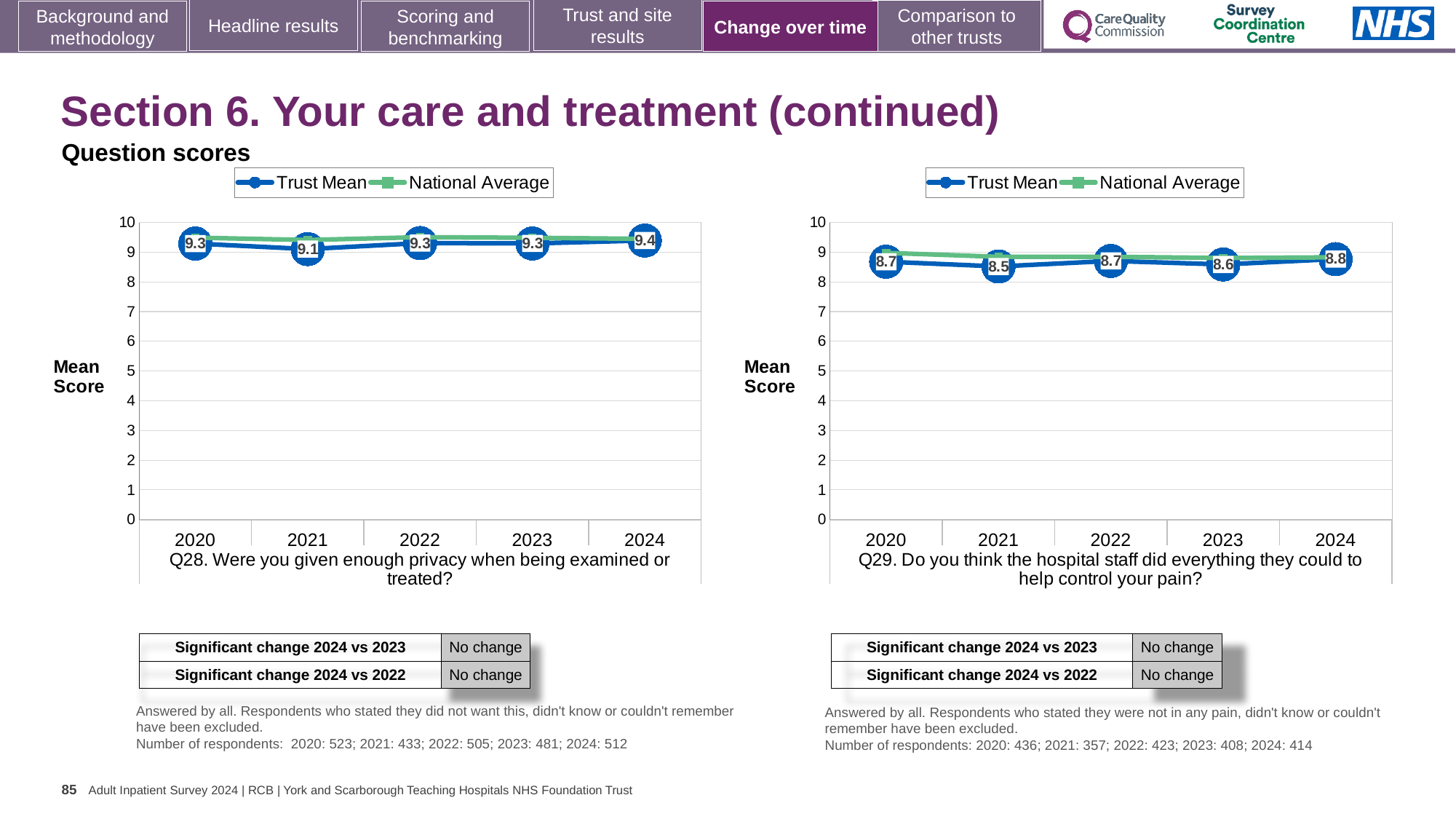

# Section 6. Your care and treatment (continued)
Question scores

### Chart

| Category | Trust Mean | National Average |
|---|---|---|
| 2020 | 9.290643640147419 | 9.489243507671379 |
| 2021 | 9.104424813876555 | 9.410277668523356 |
| 2022 | 9.306310251081163 | 9.50405453875366 |
| 2023 | 9.293961057825767 | 9.483747650102146 |
| 2024 | 9.392363259735344 | 9.448559337634082 |

### Chart

| Category | Trust Mean | National Average |
|---|---|---|
| 2020 | 8.679907885068955 | 8.976419943602243 |
| 2021 | 8.519190775596117 | 8.844483539798915 |
| 2022 | 8.706099301645883 | 8.844166637270467 |
| 2023 | 8.58668220146076 | 8.804094094680094 |
| 2024 | 8.767709925900997 | 8.827260699233978 |
| Significant change 2024 vs 2023 | No change |
| --- | --- |
| Significant change 2024 vs 2022 | No change |
| Significant change 2024 vs 2023 | No change |
| --- | --- |
| Significant change 2024 vs 2022 | No change |
Answered by all. Respondents who stated they did not want this, didn't know or couldn't remember have been excluded.
Number of respondents:  2020: 523; 2021: 433; 2022: 505; 2023: 481; 2024: 512
Answered by all. Respondents who stated they were not in any pain, didn't know or couldn't remember have been excluded.
Number of respondents: 2020: 436; 2021: 357; 2022: 423; 2023: 408; 2024: 414

85